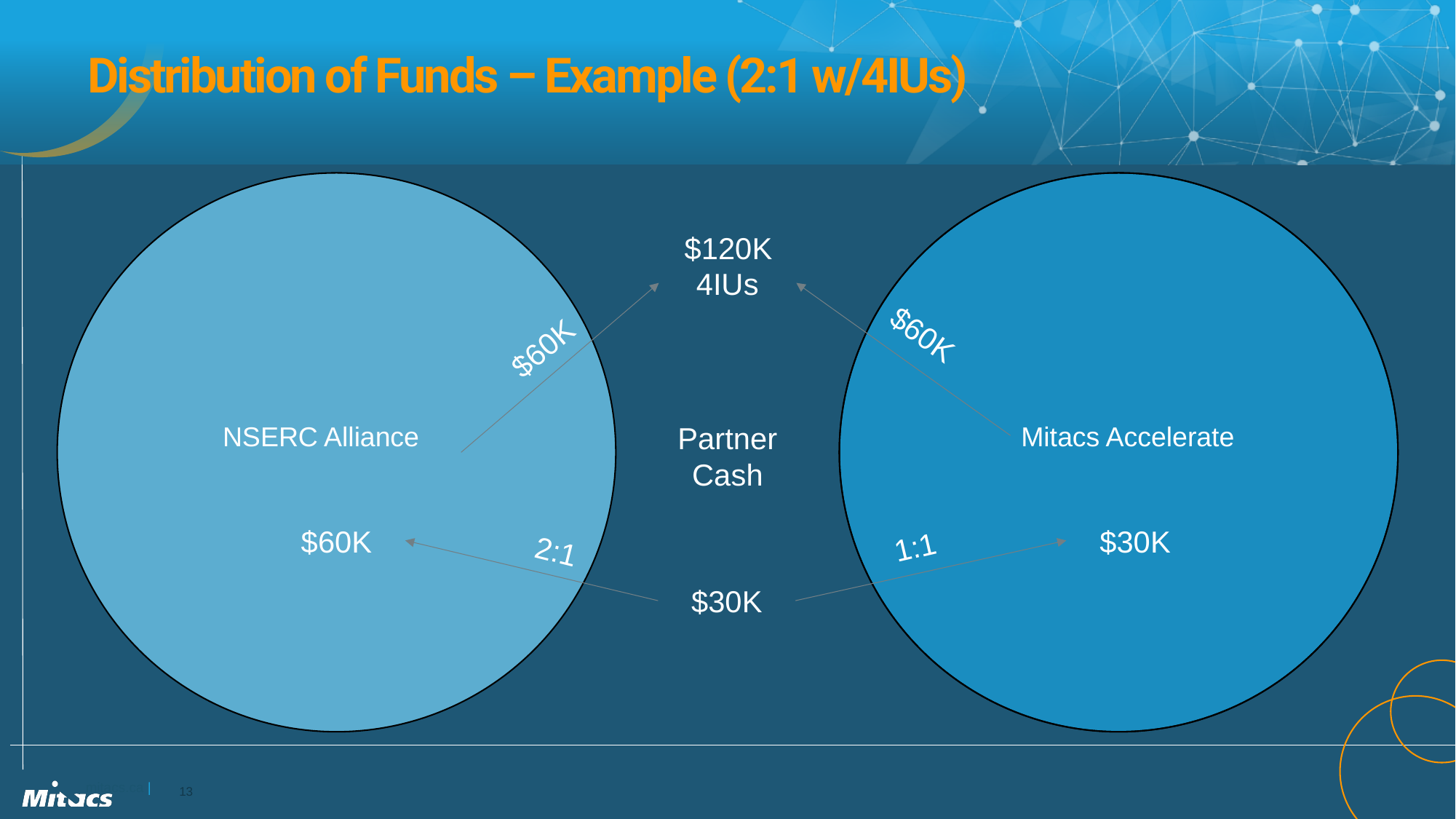

# Distribution of Funds – Example (2:1 w/4IUs)

$120K
4IUs
$60K
$60K
NSERC Alliance
Partner Cash
Mitacs Accelerate
$60K
$30K
1:1
2:1
$30K